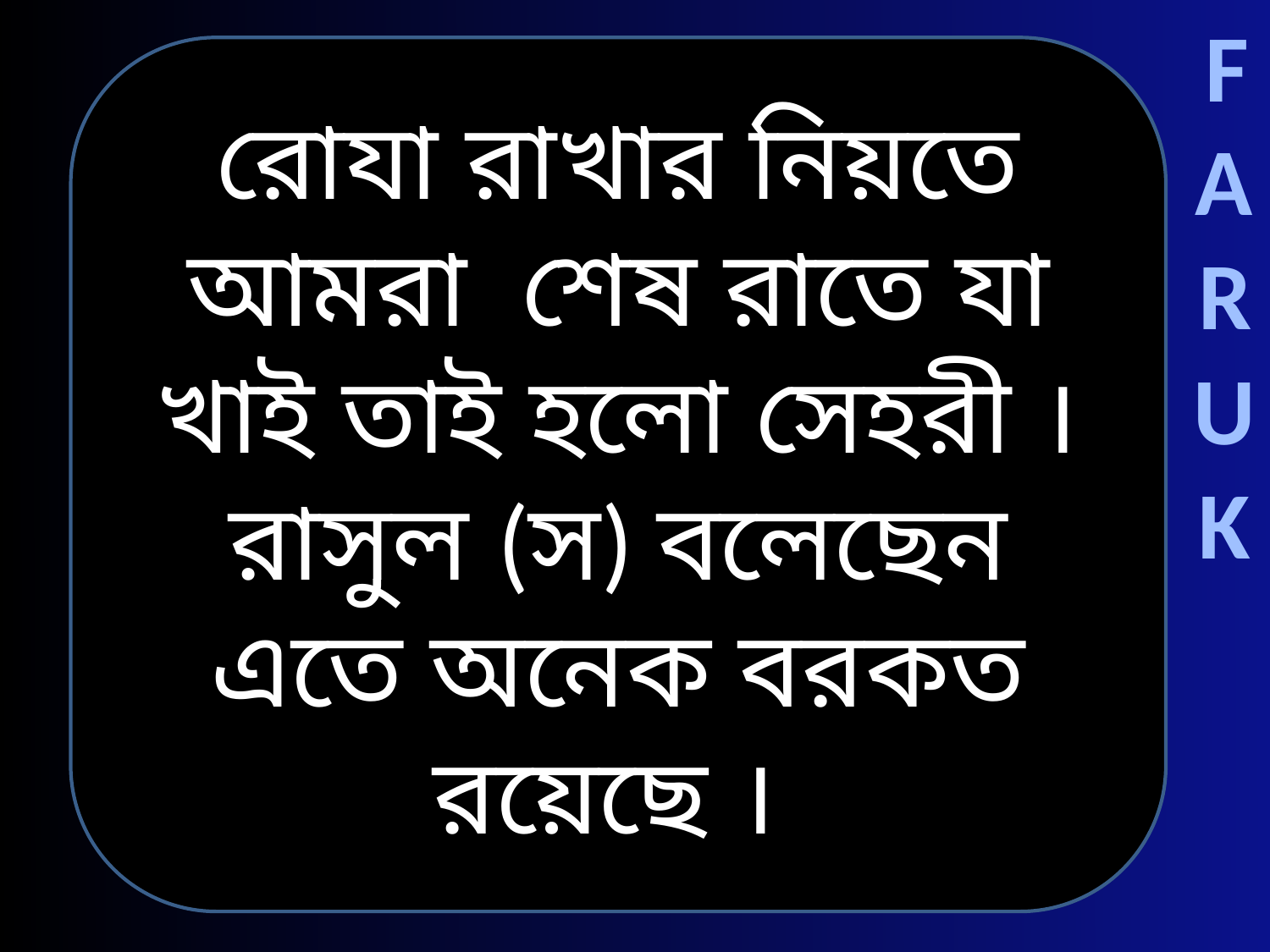

FARUK
রোযা রাখার নিয়তে আমরা  শেষ রাতে যা খাই তাই হলো সেহরী । রাসুল (স) বলেছেন এতে অনেক বরকত রয়েছে ।